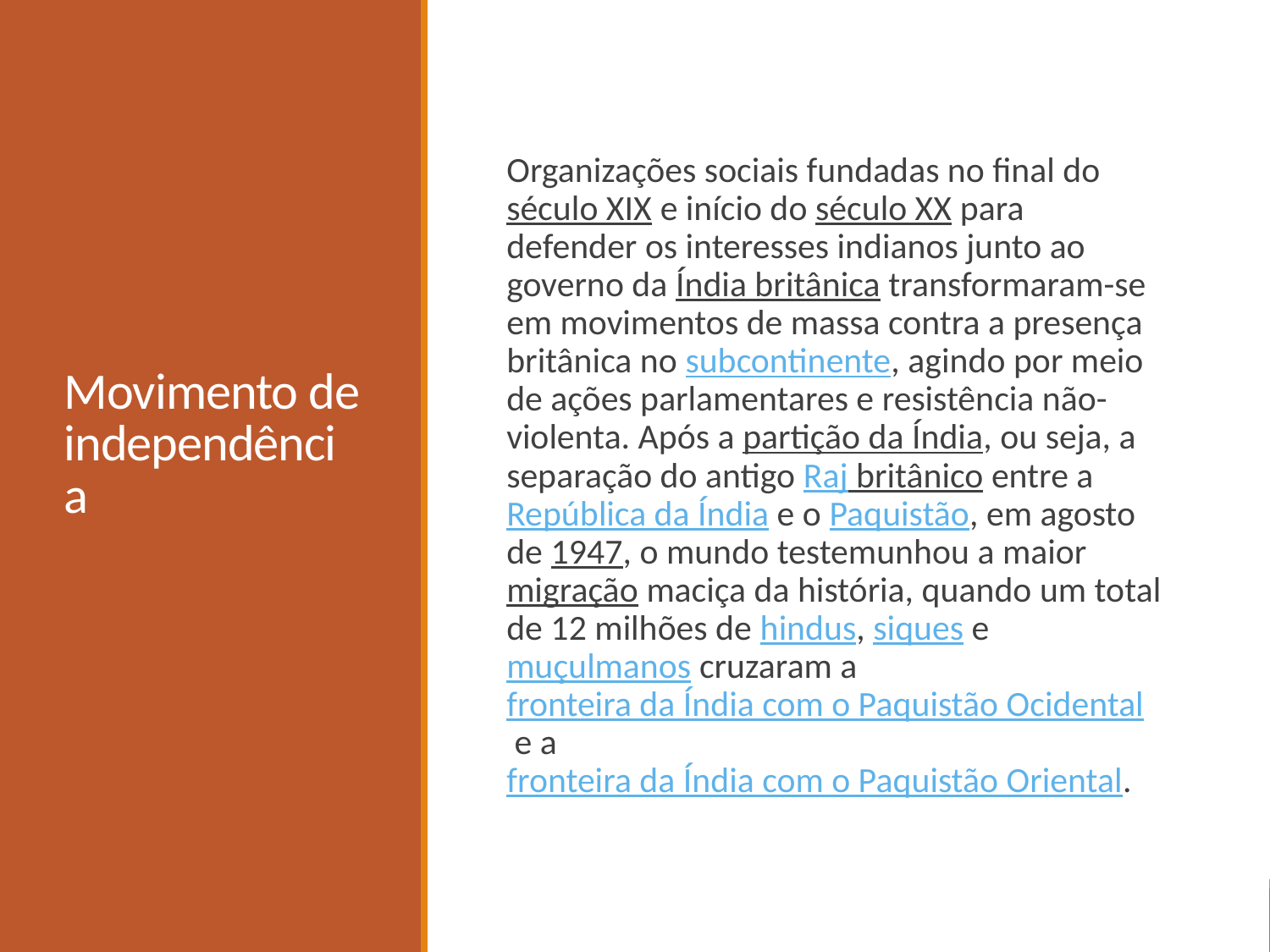

# Movimento de independência
Organizações sociais fundadas no final do século XIX e início do século XX para defender os interesses indianos junto ao governo da Índia britânica transformaram-se em movimentos de massa contra a presença britânica no subcontinente, agindo por meio de ações parlamentares e resistência não-violenta. Após a partição da Índia, ou seja, a separação do antigo Raj britânico entre a República da Índia e o Paquistão, em agosto de 1947, o mundo testemunhou a maior migração maciça da história, quando um total de 12 milhões de hindus, siques e muçulmanos cruzaram a fronteira da Índia com o Paquistão Ocidental e a fronteira da Índia com o Paquistão Oriental.